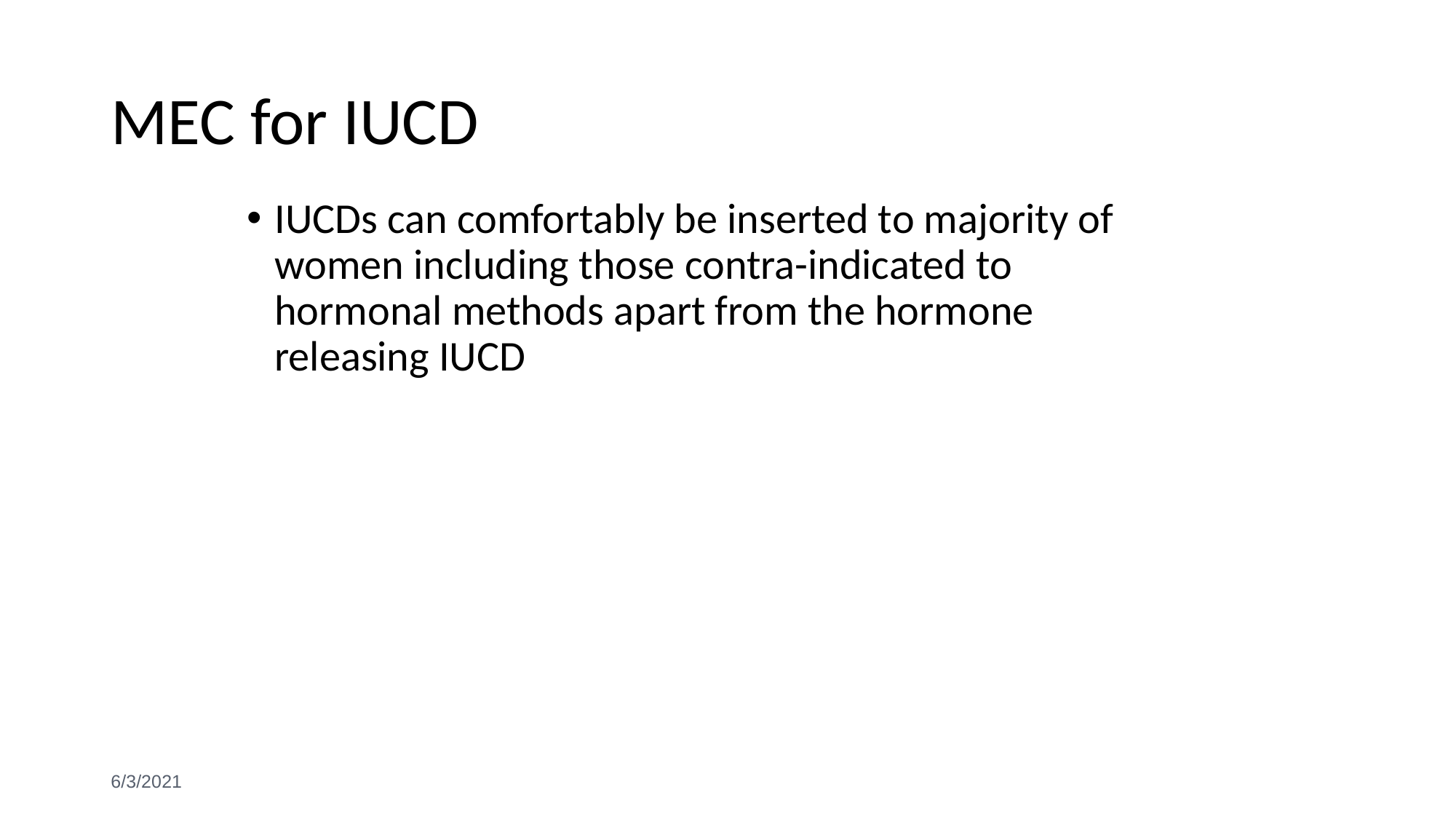

# MEC for IUCD
IUCDs can comfortably be inserted to majority of women including those contra-indicated to hormonal methods apart from the hormone releasing IUCD
6/3/2021
76